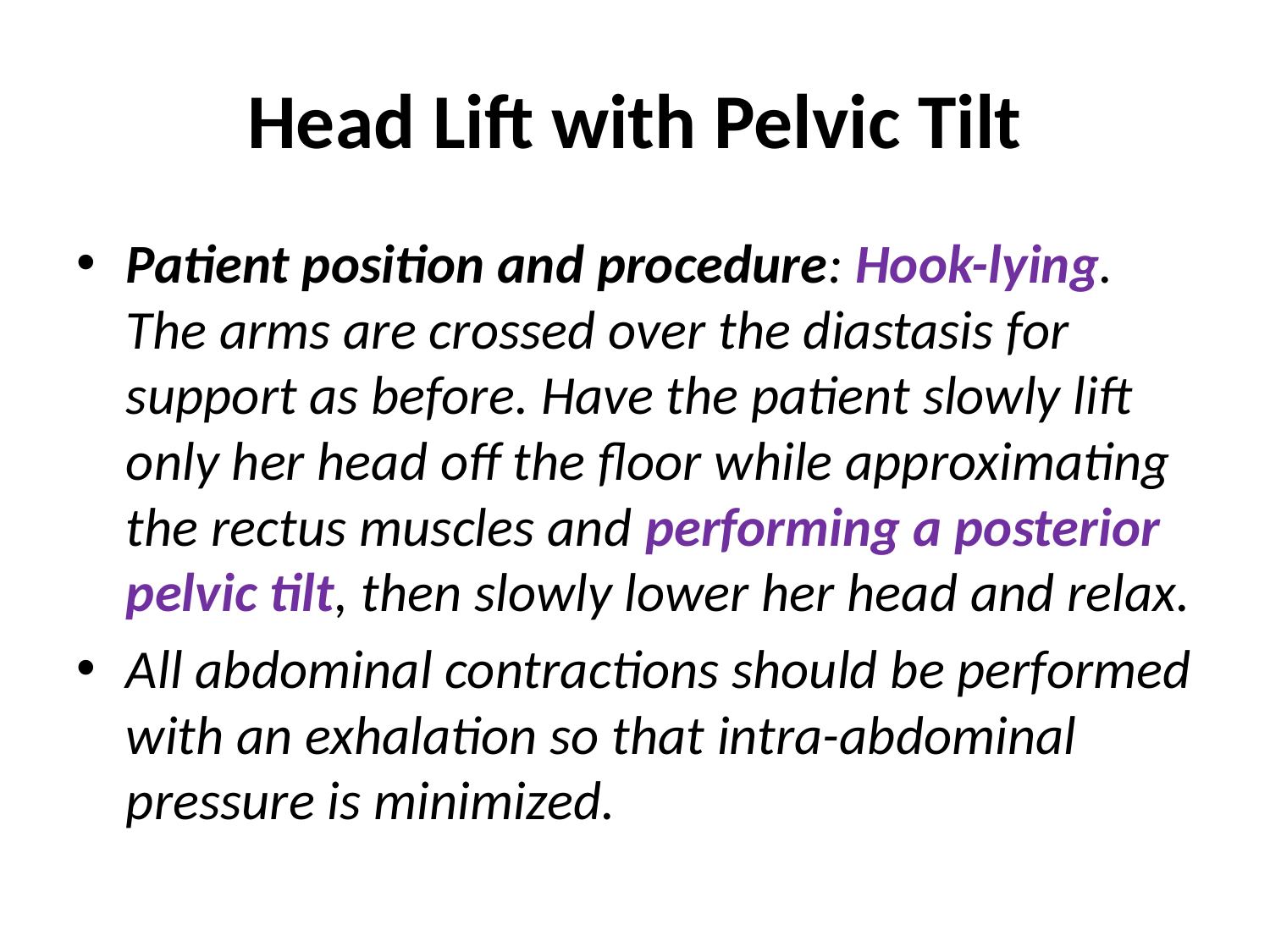

# Head Lift with Pelvic Tilt
Patient position and procedure: Hook-lying. The arms are crossed over the diastasis for support as before. Have the patient slowly lift only her head off the floor while approximating the rectus muscles and performing a posterior pelvic tilt, then slowly lower her head and relax.
All abdominal contractions should be performed with an exhalation so that intra-abdominal pressure is minimized.